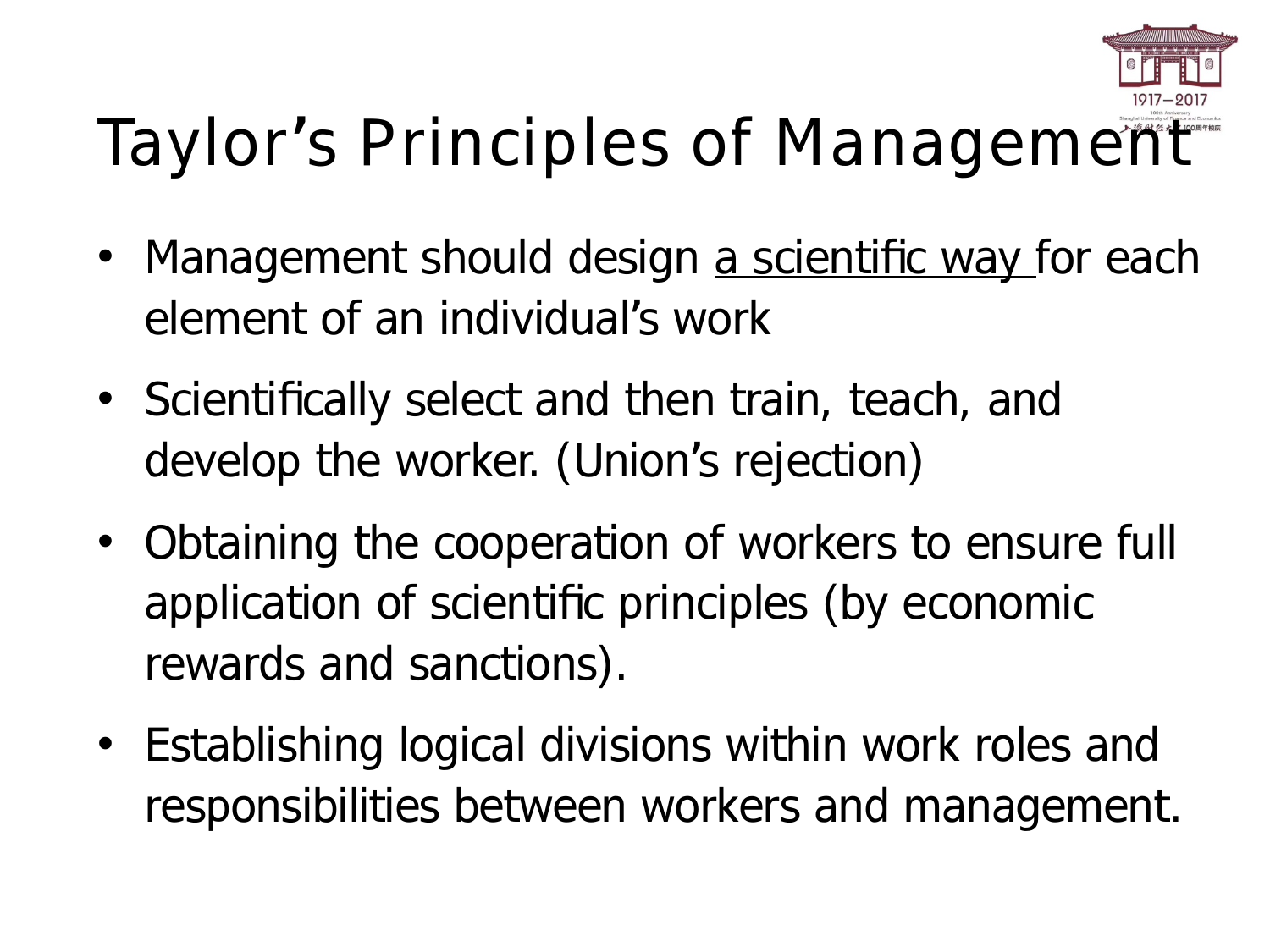

# Taylor’s Principles of Management
Management should design a scientific way for each element of an individual’s work
Scientifically select and then train, teach, and develop the worker. (Union’s rejection)
Obtaining the cooperation of workers to ensure full application of scientific principles (by economic rewards and sanctions).
Establishing logical divisions within work roles and responsibilities between workers and management.